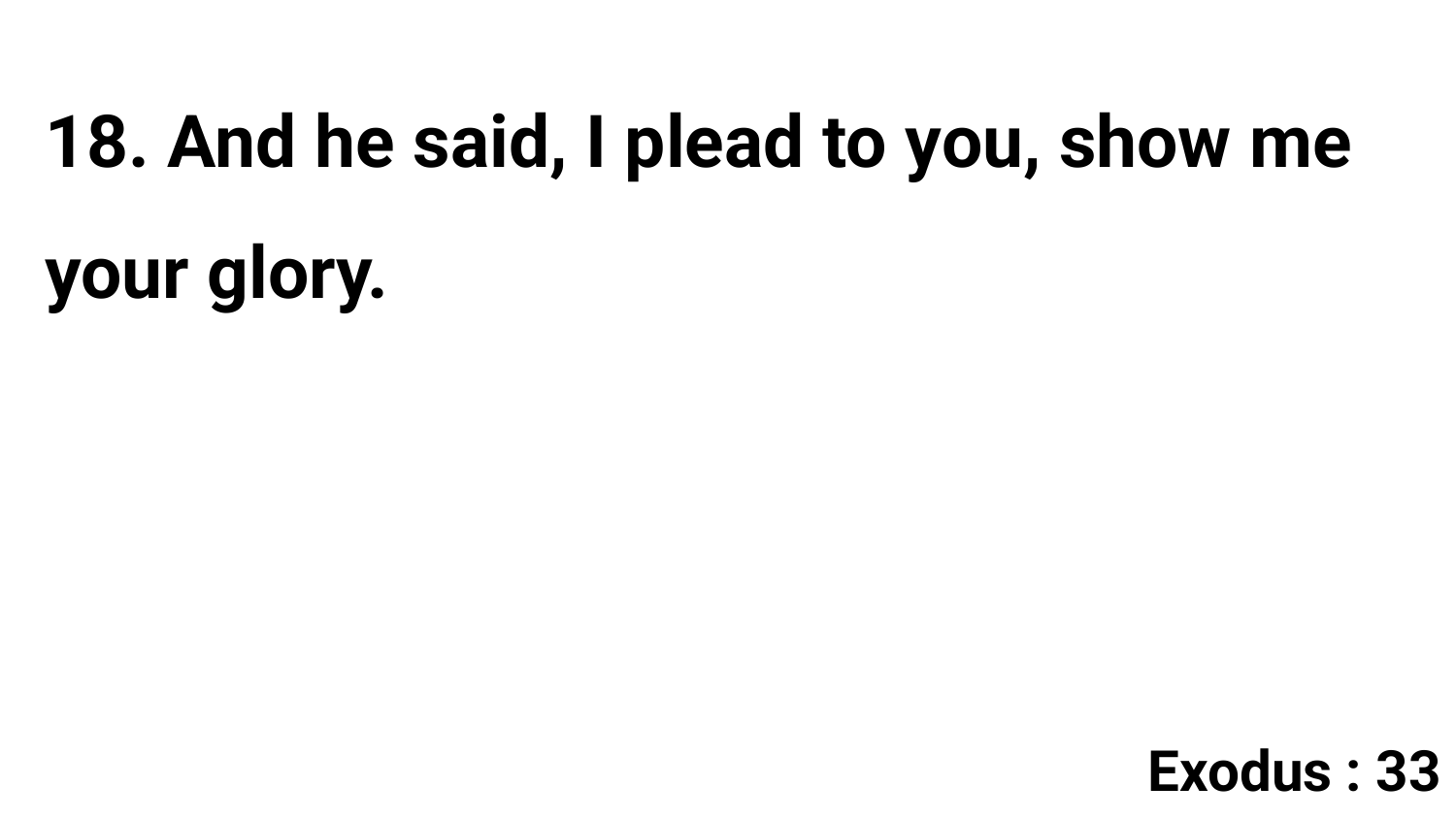

18. And he said, I plead to you, show me your glory.
Exodus : 33